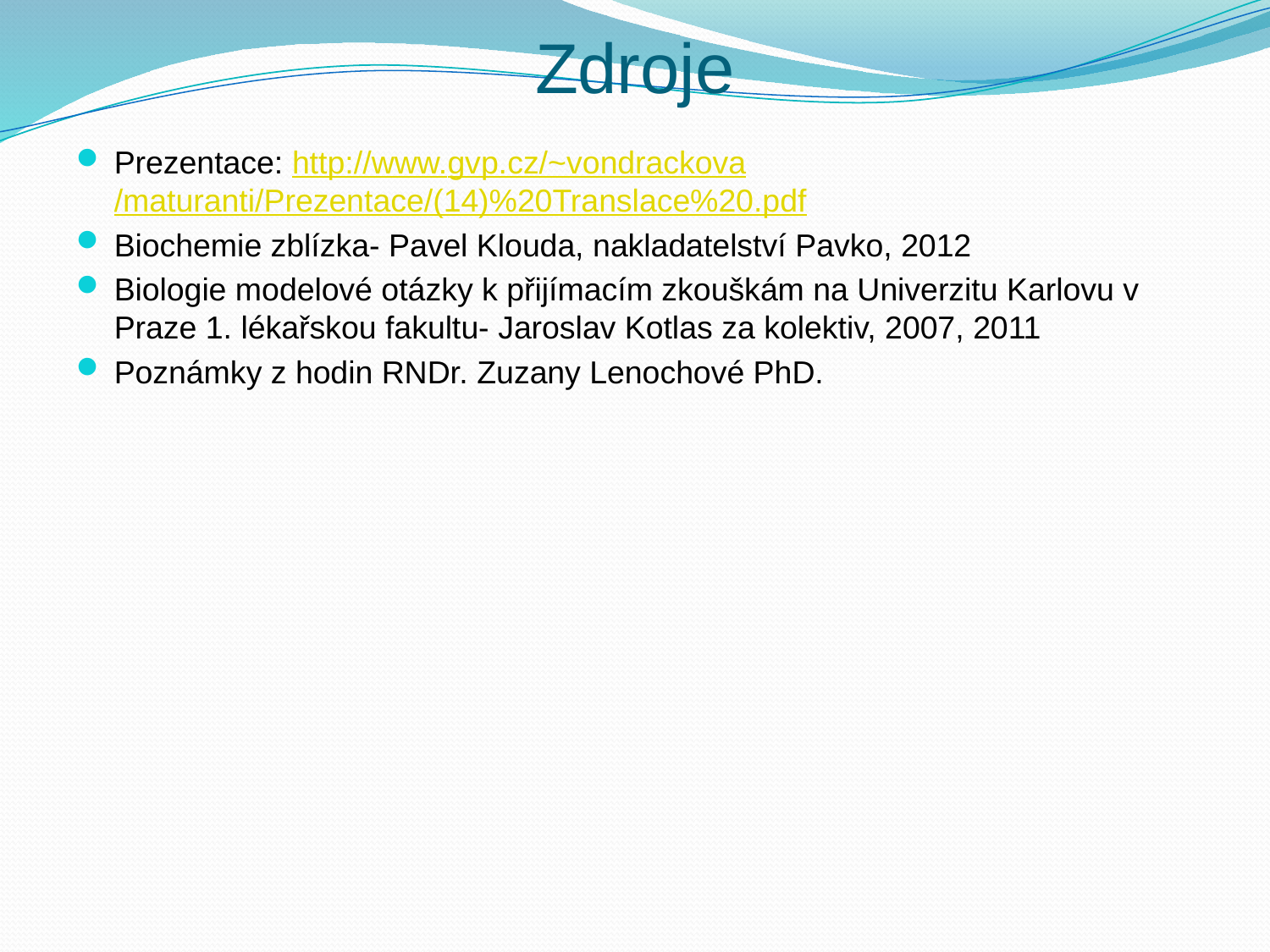

Zdroje
Prezentace: http://www.gvp.cz/~vondrackova/maturanti/Prezentace/(14)%20Translace%20.pdf
Biochemie zblízka- Pavel Klouda, nakladatelství Pavko, 2012
Biologie modelové otázky k přijímacím zkouškám na Univerzitu Karlovu v Praze 1. lékařskou fakultu- Jaroslav Kotlas za kolektiv, 2007, 2011
Poznámky z hodin RNDr. Zuzany Lenochové PhD.